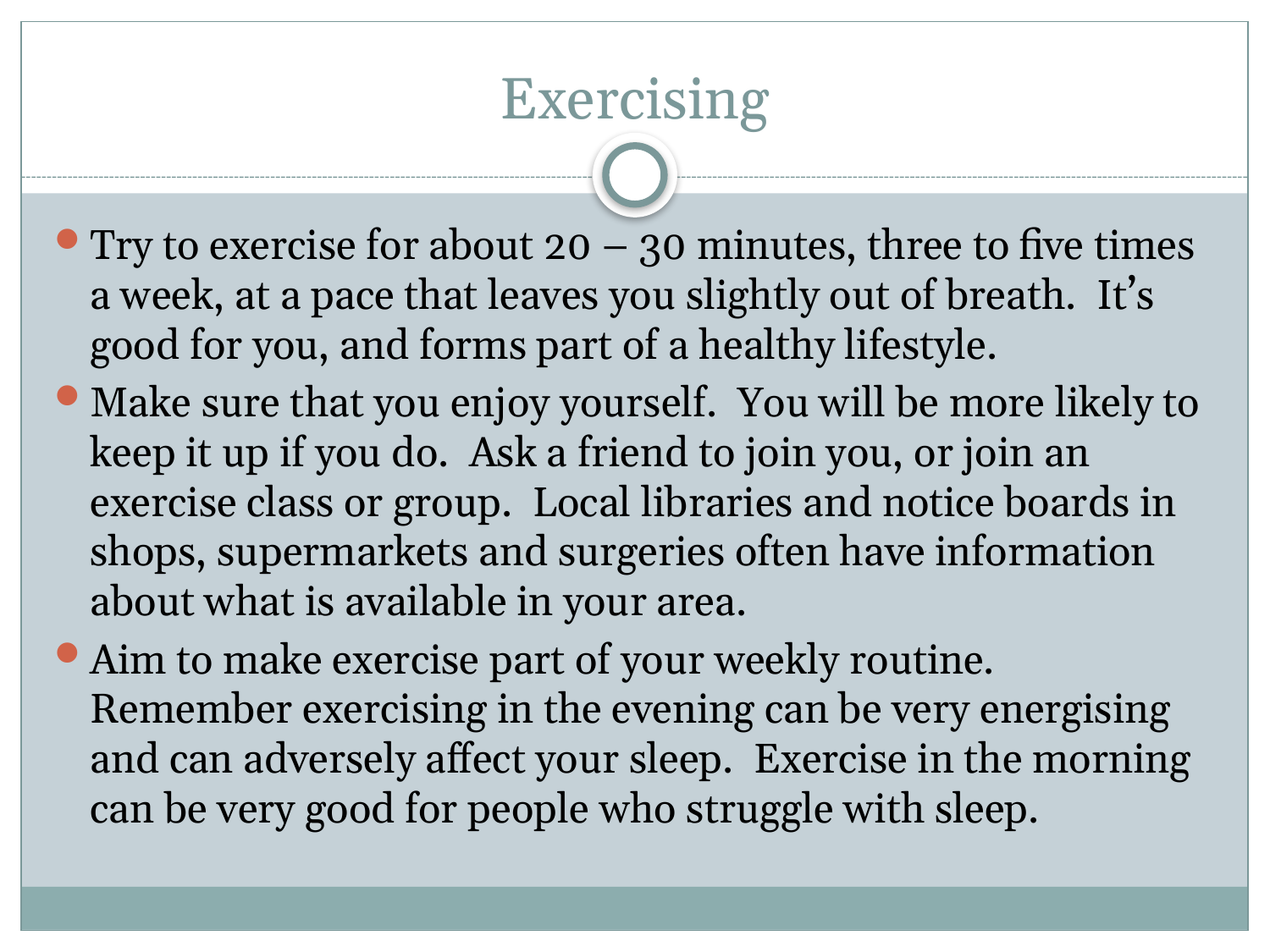

# Exercising
Try to exercise for about 20 – 30 minutes, three to five times a week, at a pace that leaves you slightly out of breath.  It’s good for you, and forms part of a healthy lifestyle.
Make sure that you enjoy yourself.  You will be more likely to keep it up if you do.  Ask a friend to join you, or join an exercise class or group.  Local libraries and notice boards in shops, supermarkets and surgeries often have information about what is available in your area.
Aim to make exercise part of your weekly routine.  Remember exercising in the evening can be very energising and can adversely affect your sleep.  Exercise in the morning can be very good for people who struggle with sleep.